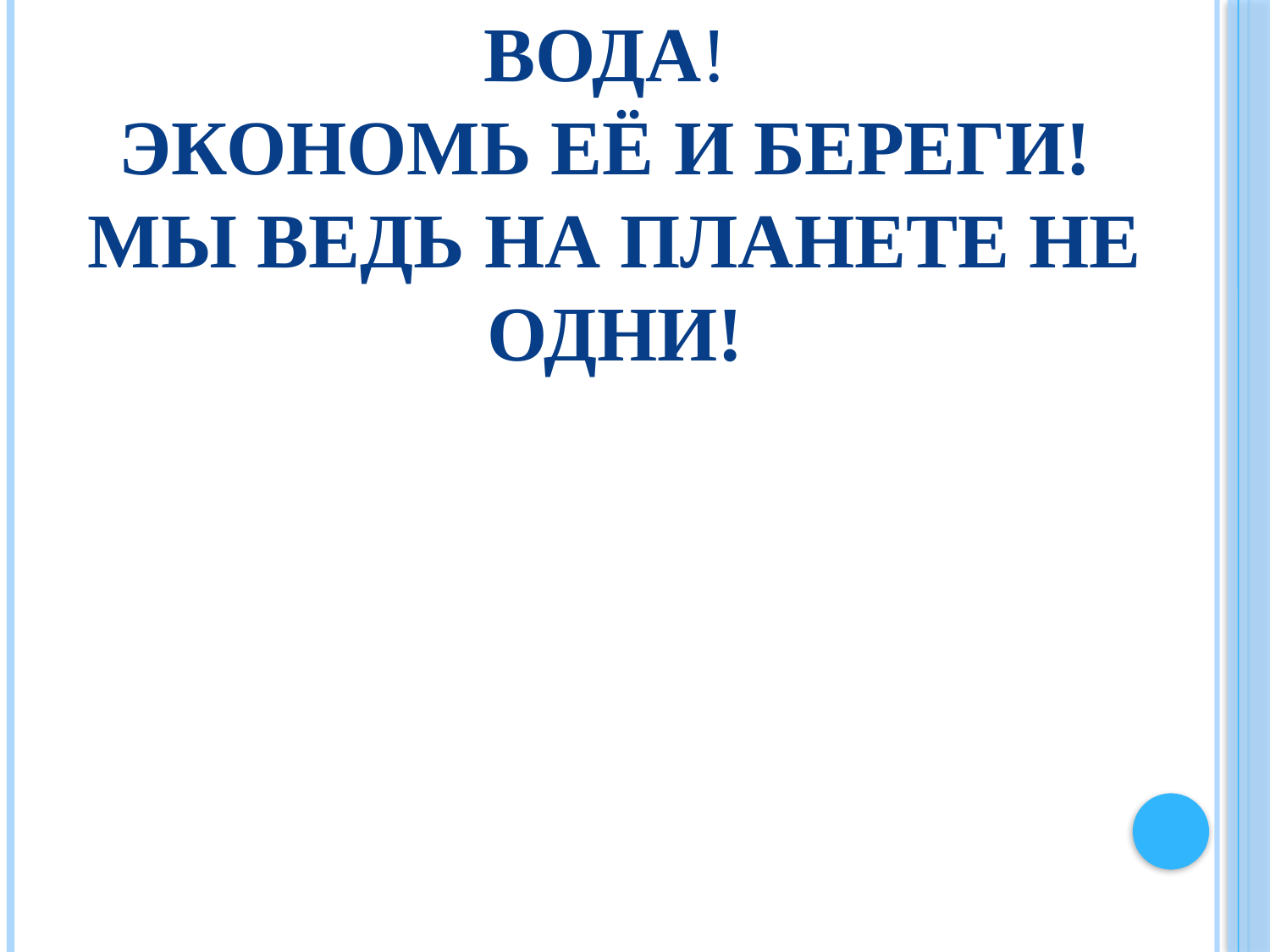

# Человек, запомни навсегда: символ жизни на земле-вода! Экономь её и береги! Мы ведь на планете не одни!